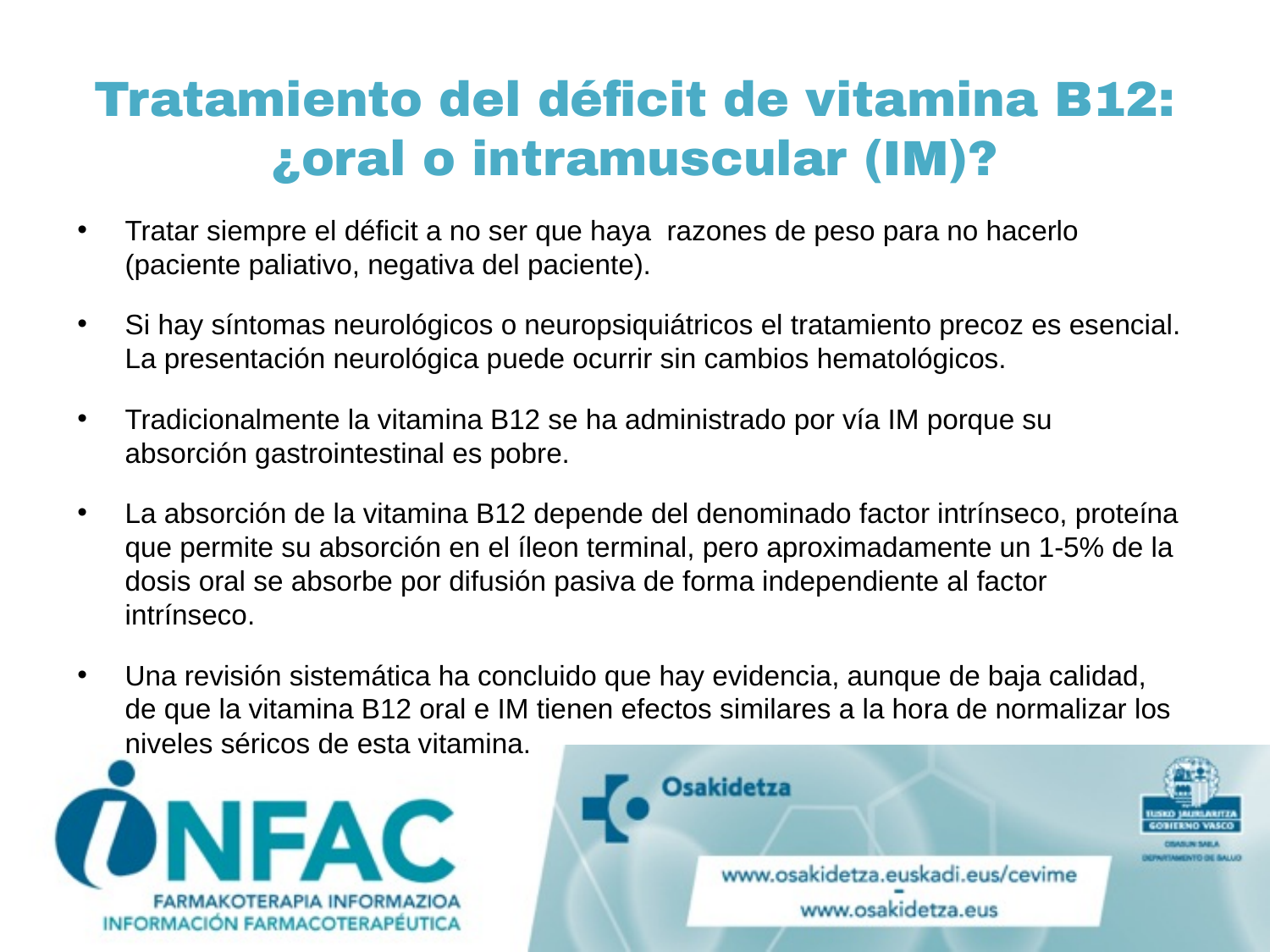

# Tratamiento del déficit de vitamina B12: ¿oral o intramuscular (IM)?
Tratar siempre el déficit a no ser que haya  razones de peso para no hacerlo (paciente paliativo, negativa del paciente).
Si hay síntomas neurológicos o neuropsiquiátricos el tratamiento precoz es esencial. La presentación neurológica puede ocurrir sin cambios hematológicos.
Tradicionalmente la vitamina B12 se ha administrado por vía IM porque su absorción gastrointestinal es pobre.
La absorción de la vitamina B12 depende del denominado factor intrínseco, proteína que permite su absorción en el íleon terminal, pero aproximadamente un 1-5% de la dosis oral se absorbe por difusión pasiva de forma independiente al factor intrínseco.
Una revisión sistemática ha concluido que hay evidencia, aunque de baja calidad, de que la vitamina B12 oral e IM tienen efectos similares a la hora de normalizar los niveles séricos de esta vitamina.